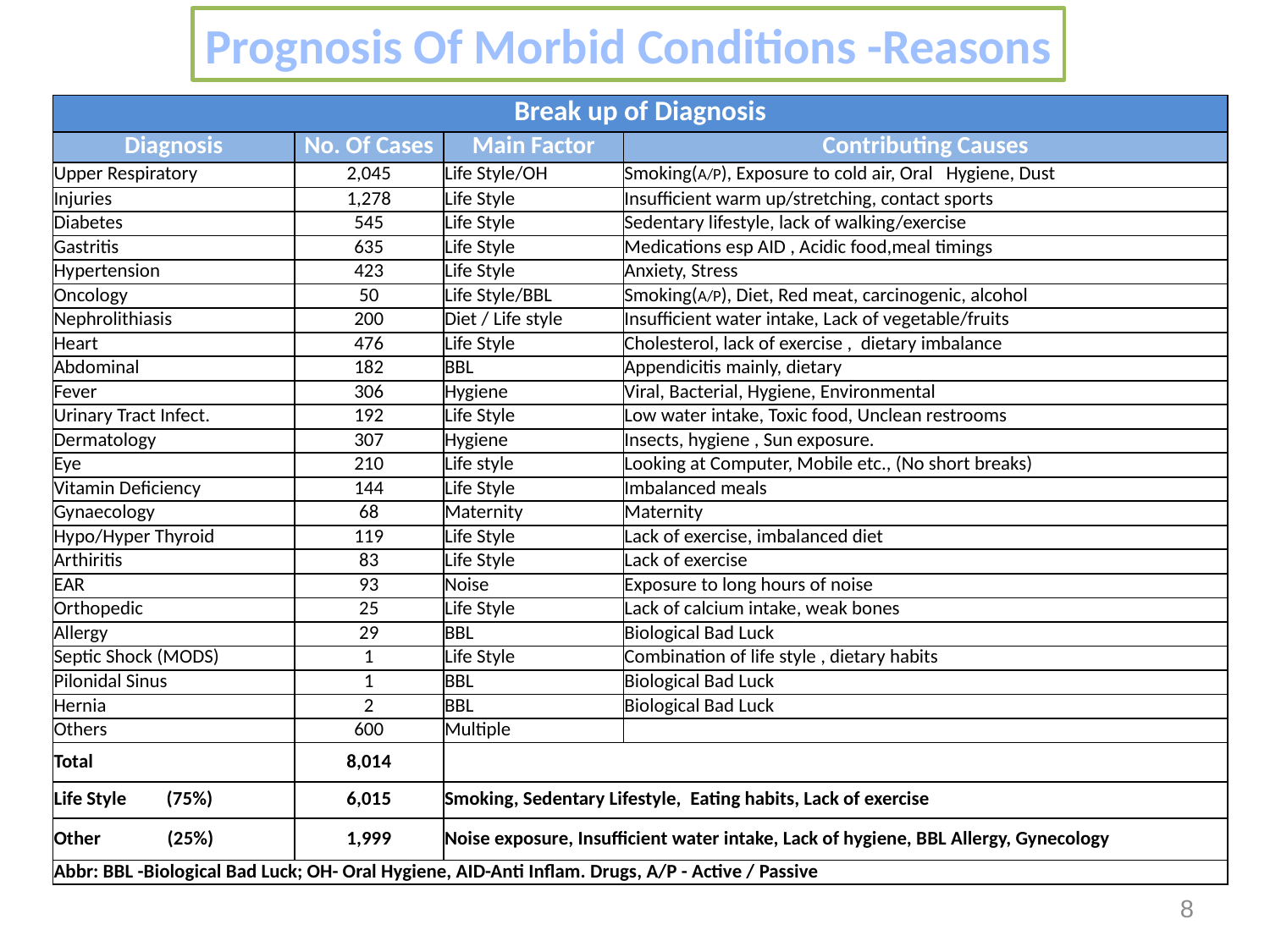

Prognosis Of Morbid Conditions -Reasons
| Break up of Diagnosis |  |  |  |
| --- | --- | --- | --- |
| Diagnosis | No. Of Cases | Main Factor | Contributing Causes |
| Upper Respiratory | 2,045 | Life Style/OH | Smoking(A/P), Exposure to cold air, Oral Hygiene, Dust |
| Injuries | 1,278 | Life Style | Insufficient warm up/stretching, contact sports |
| Diabetes | 545 | Life Style | Sedentary lifestyle, lack of walking/exercise |
| Gastritis | 635 | Life Style | Medications esp AID , Acidic food,meal timings |
| Hypertension | 423 | Life Style | Anxiety, Stress |
| Oncology | 50 | Life Style/BBL | Smoking(A/P), Diet, Red meat, carcinogenic, alcohol |
| Nephrolithiasis | 200 | Diet / Life style | Insufficient water intake, Lack of vegetable/fruits |
| Heart | 476 | Life Style | Cholesterol, lack of exercise , dietary imbalance |
| Abdominal | 182 | BBL | Appendicitis mainly, dietary |
| Fever | 306 | Hygiene | Viral, Bacterial, Hygiene, Environmental |
| Urinary Tract Infect. | 192 | Life Style | Low water intake, Toxic food, Unclean restrooms |
| Dermatology | 307 | Hygiene | Insects, hygiene , Sun exposure. |
| Eye | 210 | Life style | Looking at Computer, Mobile etc., (No short breaks) |
| Vitamin Deficiency | 144 | Life Style | Imbalanced meals |
| Gynaecology | 68 | Maternity | Maternity |
| Hypo/Hyper Thyroid | 119 | Life Style | Lack of exercise, imbalanced diet |
| Arthiritis | 83 | Life Style | Lack of exercise |
| EAR | 93 | Noise | Exposure to long hours of noise |
| Orthopedic | 25 | Life Style | Lack of calcium intake, weak bones |
| Allergy | 29 | BBL | Biological Bad Luck |
| Septic Shock (MODS) | 1 | Life Style | Combination of life style , dietary habits |
| Pilonidal Sinus | 1 | BBL | Biological Bad Luck |
| Hernia | 2 | BBL | Biological Bad Luck |
| Others | 600 | Multiple |  |
| Total | 8,014 |  |  |
| Life Style         (75%) | 6,015 | Smoking, Sedentary Lifestyle,  Eating habits, Lack of exercise |  |
| Other               (25%) | 1,999 | Noise exposure, Insufficient water intake, Lack of hygiene, BBL Allergy, Gynecology |  |
| Abbr: BBL -Biological Bad Luck; OH- Oral Hygiene, AID-Anti Inflam. Drugs, A/P - Active / Passive |  |  |  |
8